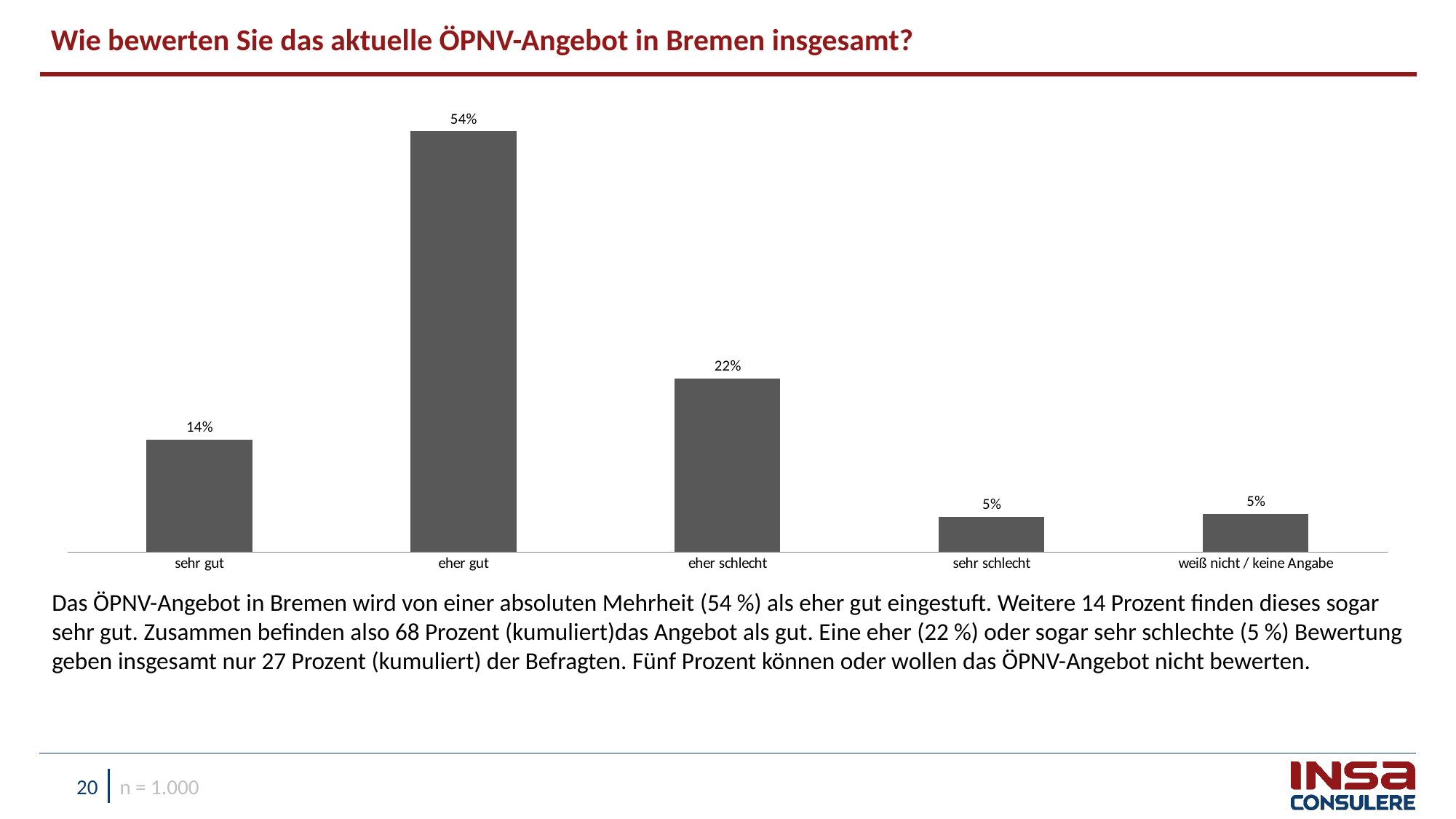

Wie bewerten Sie das aktuelle ÖPNV-Angebot in Bremen insgesamt?

### Chart

| Category | gesamt |
|---|---|
| sehr gut | 0.14439337329695442 |
| eher gut | 0.5395283824200168 |
| eher schlecht | 0.22222095805067363 |
| sehr schlecht | 0.04524430536357505 |
| weiß nicht / keine Angabe | 0.04861298086878273 |
Das ÖPNV-Angebot in Bremen wird von einer absoluten Mehrheit (54 %) als eher gut eingestuft. Weitere 14 Prozent finden dieses sogar sehr gut. Zusammen befinden also 68 Prozent (kumuliert)das Angebot als gut. Eine eher (22 %) oder sogar sehr schlechte (5 %) Bewertung geben insgesamt nur 27 Prozent (kumuliert) der Befragten. Fünf Prozent können oder wollen das ÖPNV-Angebot nicht bewerten.
n = 1.000